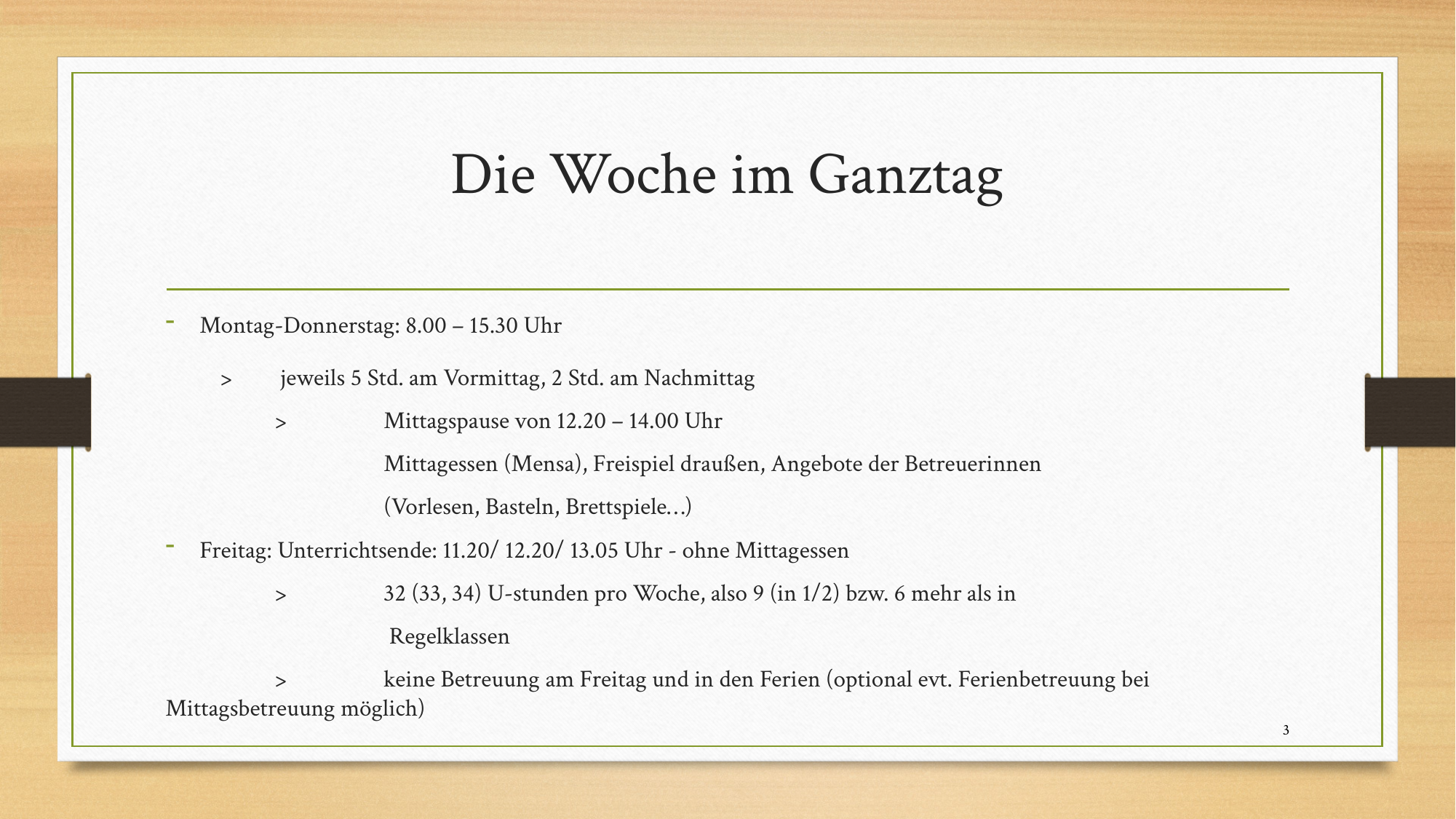

# Die Woche im Ganztag
Montag-Donnerstag: 8.00 – 15.30 Uhr
          >	 jeweils 5 Std. am Vormittag, 2 Std. am Nachmittag
	> 	Mittagspause von 12.20 – 14.00 Uhr
        		Mittagessen (Mensa), Freispiel draußen, Angebote der Betreuerinnen
         		(Vorlesen, Basteln, Brettspiele…)
Freitag: Unterrichtsende: 11.20/ 12.20/ 13.05 Uhr - ohne Mittagessen
	>	32 (33, 34) U-stunden pro Woche, also 9 (in 1/2) bzw. 6 mehr als in
  	   	 Regelklassen
	>	keine Betreuung am Freitag und in den Ferien (optional evt. Ferienbetreuung bei Mittagsbetreuung möglich)

3